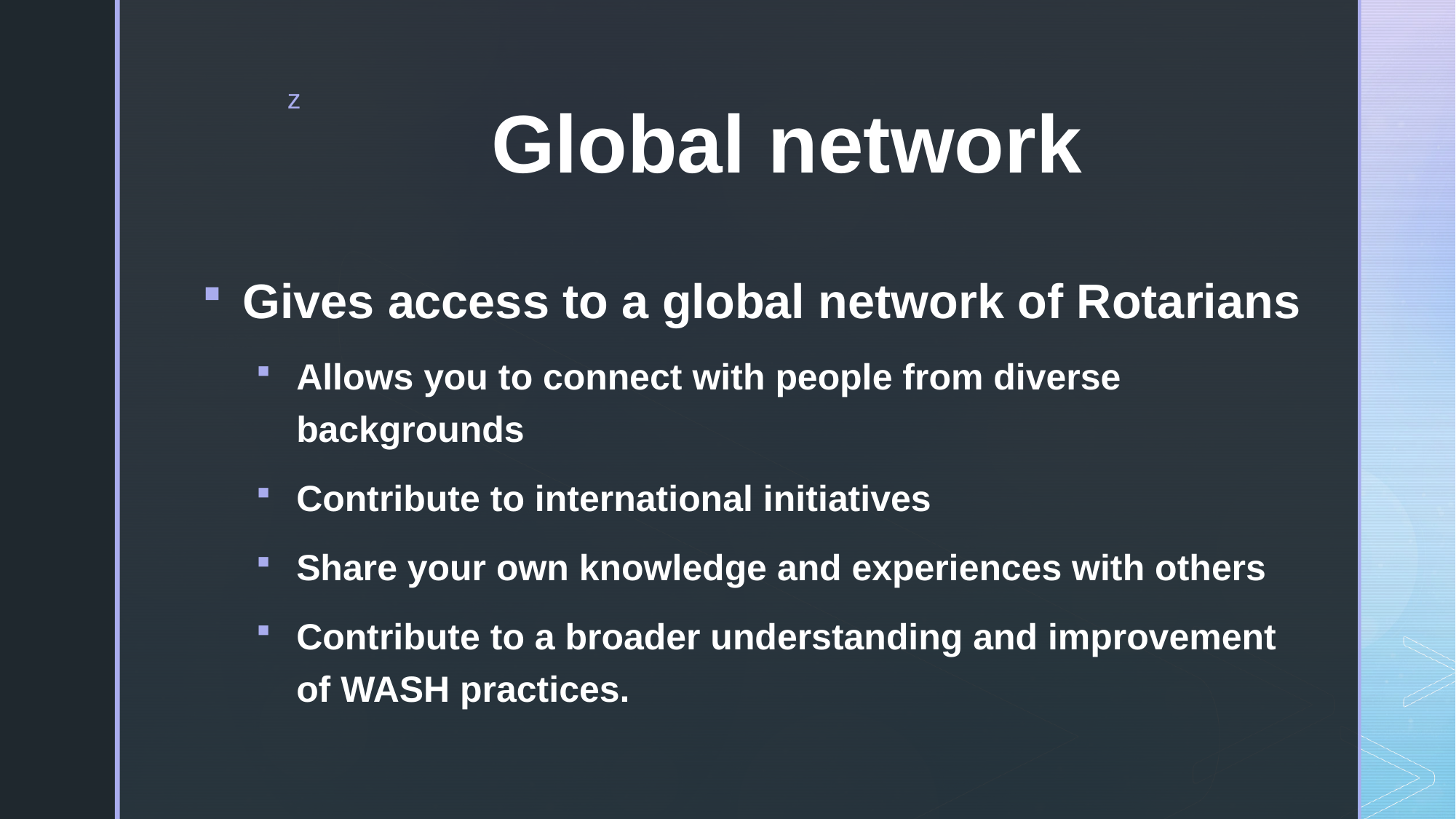

# Global network
Gives access to a global network of Rotarians
Allows you to connect with people from diverse backgrounds
Contribute to international initiatives
Share your own knowledge and experiences with others
Contribute to a broader understanding and improvement of WASH practices.